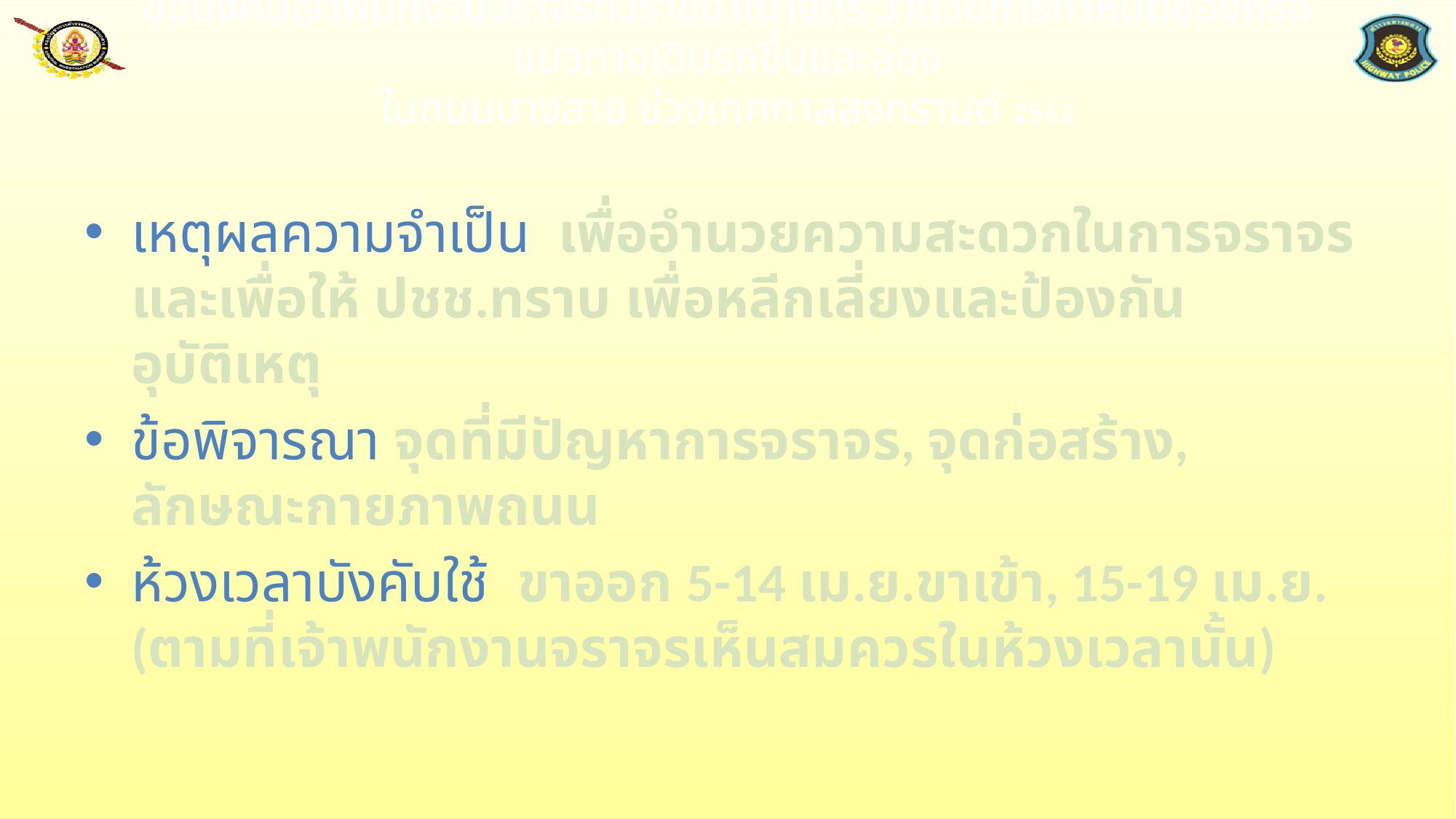

# ข้อบังคับเจ้าพนักงานจราจรทั่วราชอาณาจักร ว่าด้วยการกำหนดช่องหรือแนวทางเดินรถขึ้นและล่อง ในถนนบางสาย ช่วงเทศกาลสงกรานต์ 2562
เหตุผลความจำเป็น  เพื่ออำนวยความสะดวกในการจราจรและเพื่อให้ ปชช.ทราบ เพื่อหลีกเลี่ยงและป้องกันอุบัติเหตุ
ข้อพิจารณา จุดที่มีปัญหาการจราจร, จุดก่อสร้าง, ลักษณะกายภาพถนน
ห้วงเวลาบังคับใช้  ขาออก 5-14 เม.ย.ขาเข้า, 15-19 เม.ย. (ตามที่เจ้าพนักงานจราจรเห็นสมควรในห้วงเวลานั้น)